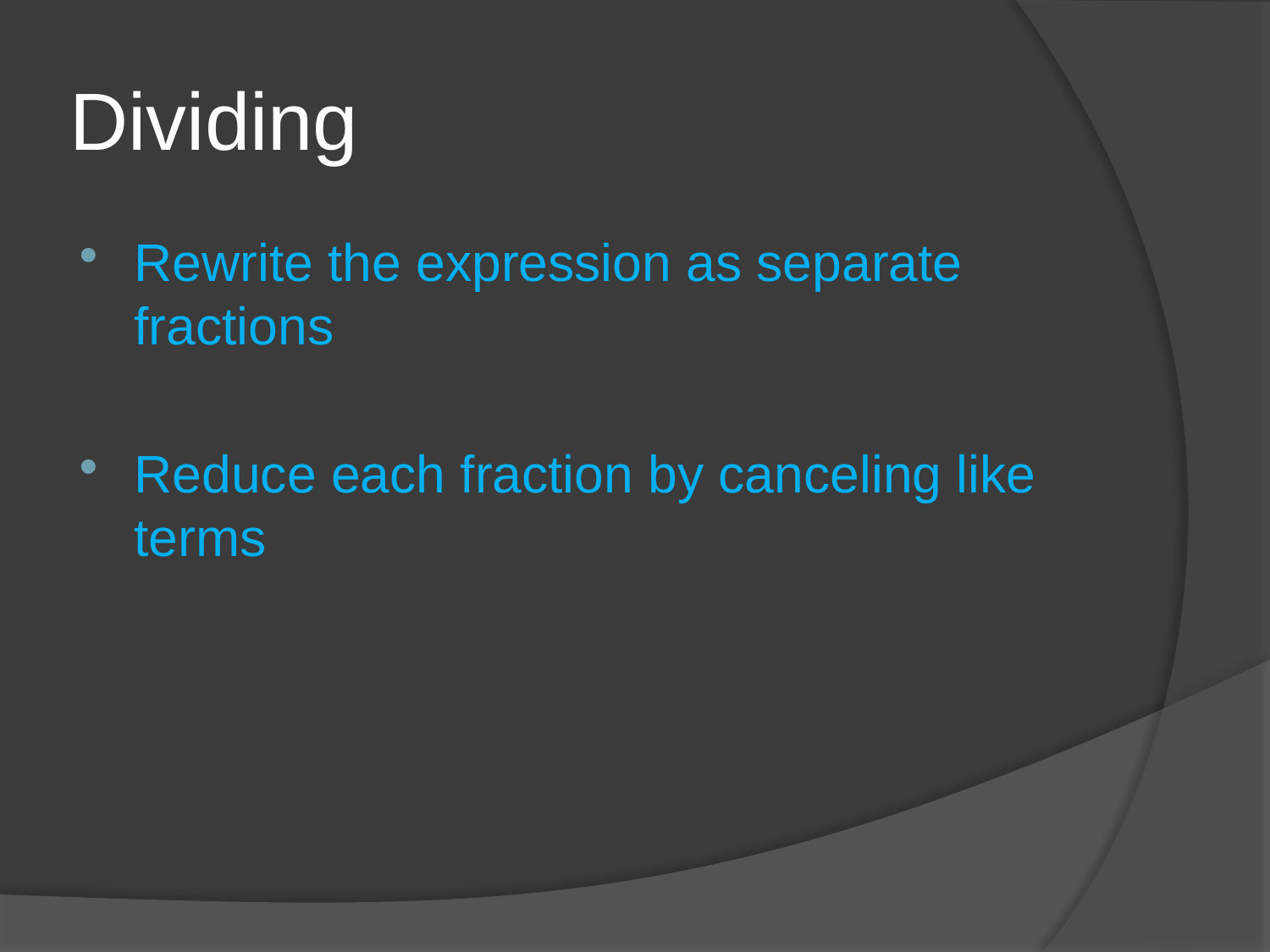

# Dividing
Rewrite the expression as separate fractions

Reduce each fraction by canceling like terms